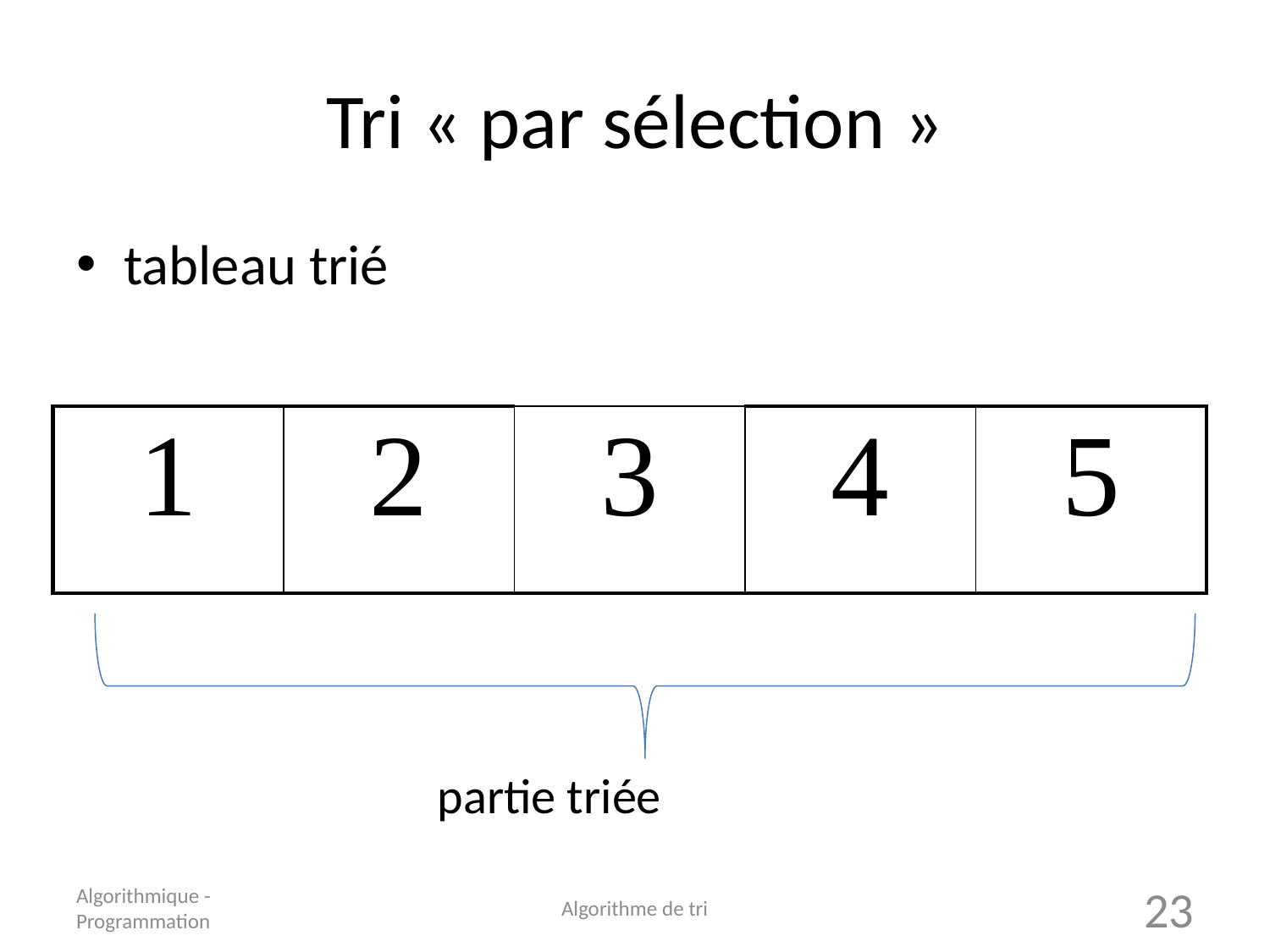

# Tri « par sélection »

tableau trié

| 1 | 2 | 3 | 4 | 5 |
| --- | --- | --- | --- | --- |
partie triée
Algorithmique - Programmation
Algorithme de tri
23